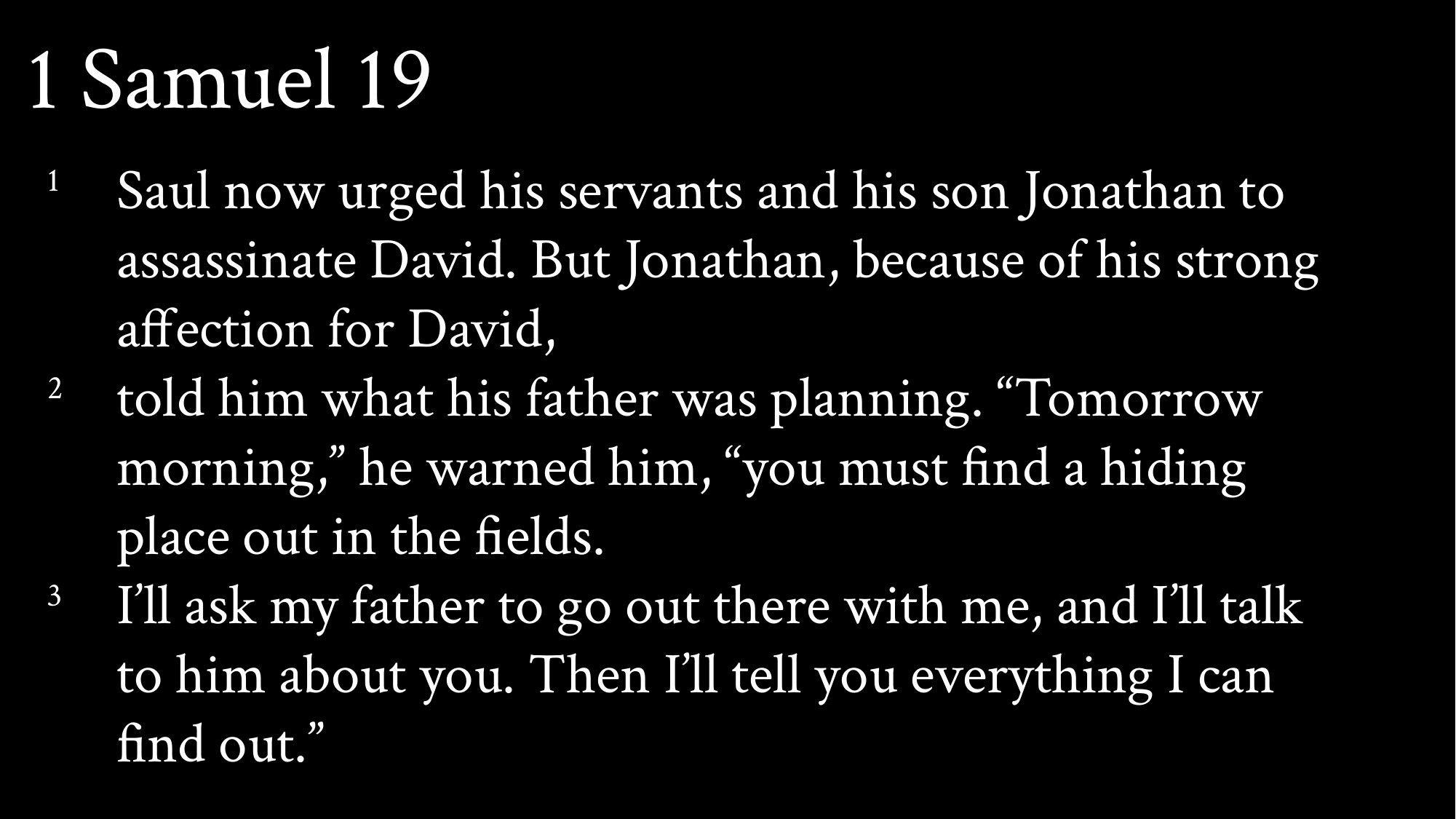

1 Samuel 19
1	Saul now urged his servants and his son Jonathan to assassinate David. But Jonathan, because of his strong affection for David,
2 	told him what his father was planning. “Tomorrow morning,” he warned him, “you must find a hiding place out in the fields.
3 	I’ll ask my father to go out there with me, and I’ll talk to him about you. Then I’ll tell you everything I can find out.”